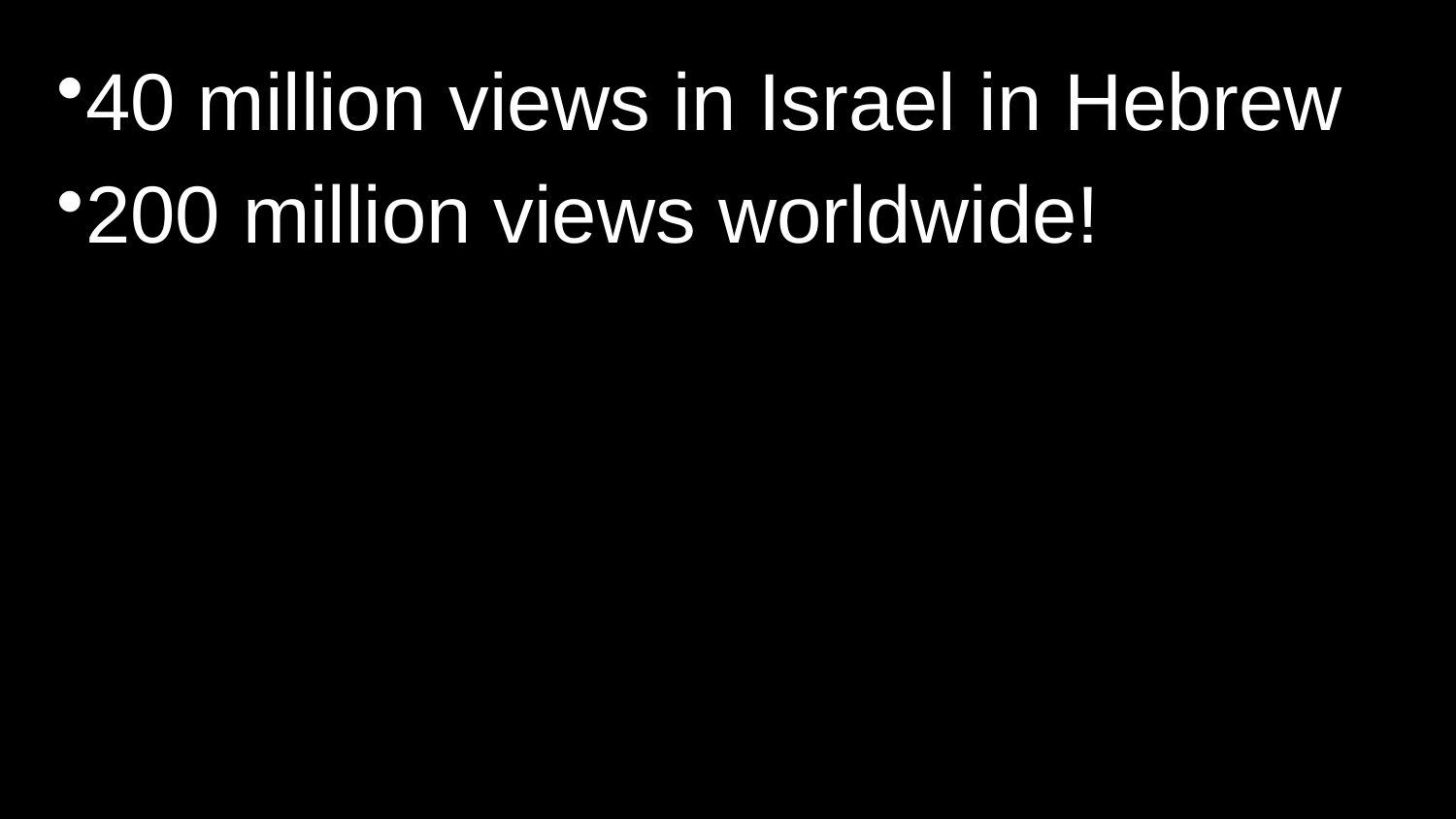

40 million views in Israel in Hebrew
200 million views worldwide!